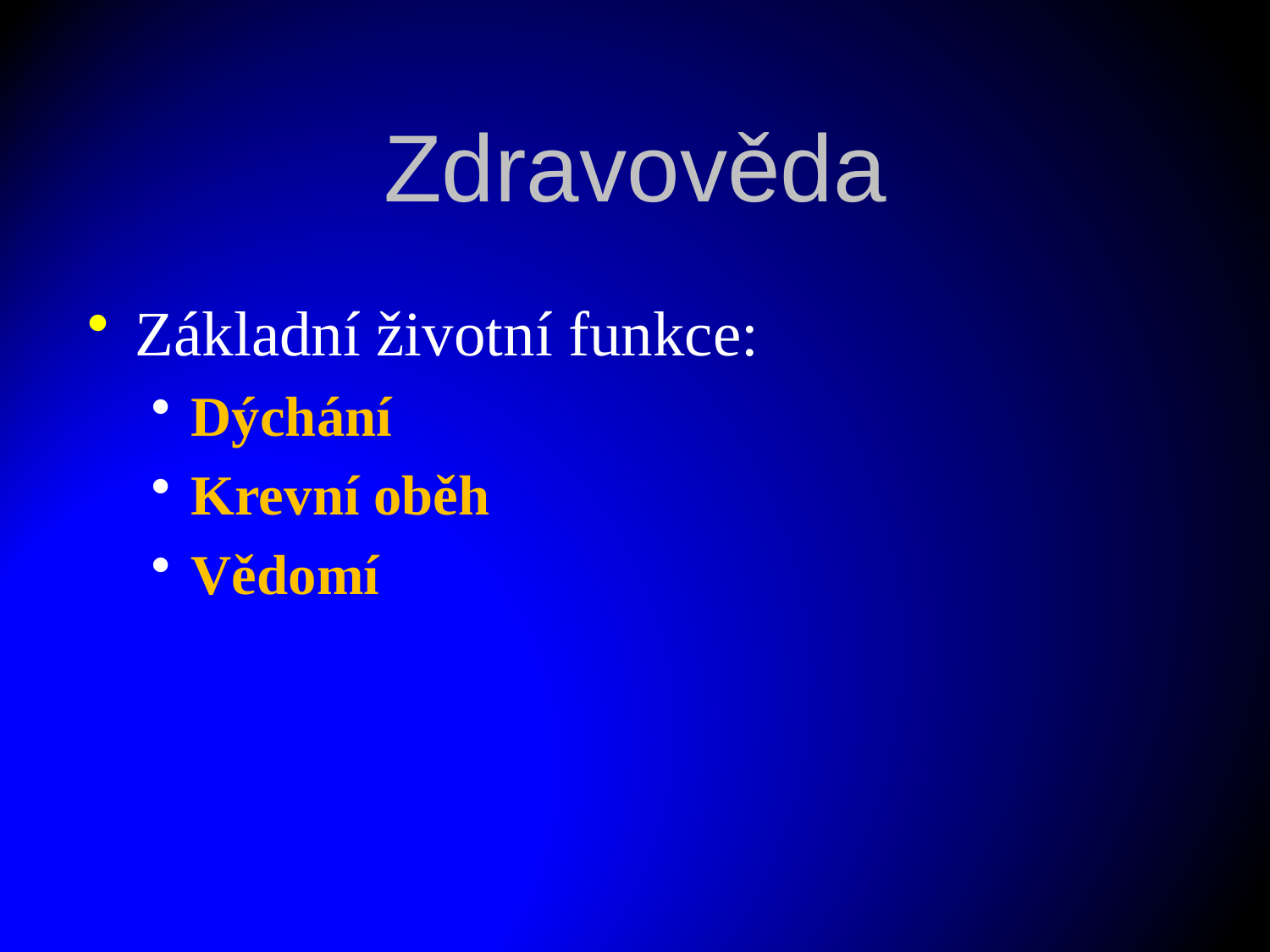

# Zdravověda
Základní životní funkce:
Dýchání
Krevní oběh
Vědomí